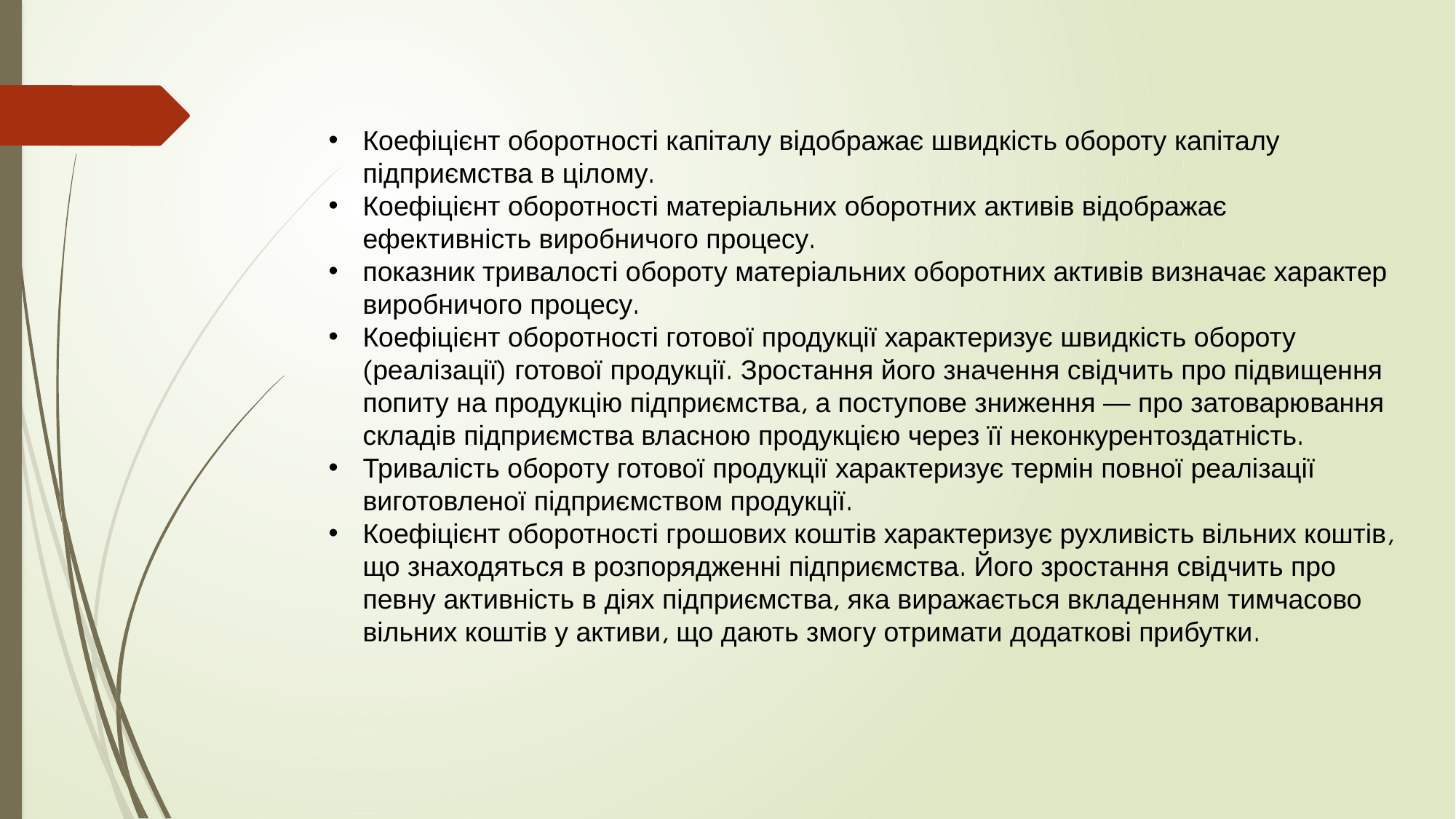

Коефіцієнт оборотності капіталу відображає швидкість обороту капіталу підприємства в цілому.
Коефіцієнт оборотності матеріальних оборотних активів відображає ефективність виробничого процесу.
показник тривалості обороту матеріальних оборотних активів визначає характер виробничого процесу.
Коефіцієнт оборотності готової продукції характеризує швидкість обороту (реалізації) готової продукції. Зростання його значення свідчить про підвищення попиту на продукцію підприємства, а поступове зниження — про затоварювання складів підприємства власною продукцією через її неконкурентоздатність.
Тривалість обороту готової продукції характеризує термін повної реалізації виготовленої підприємством продукції.
Коефіцієнт оборотності грошових коштів характеризує рухливість вільних коштів, що знаходяться в розпорядженні підприємства. Його зростання свідчить про певну активність в діях підприємства, яка виражається вкладенням тимчасово вільних коштів у активи, що дають змогу отримати додаткові прибутки.